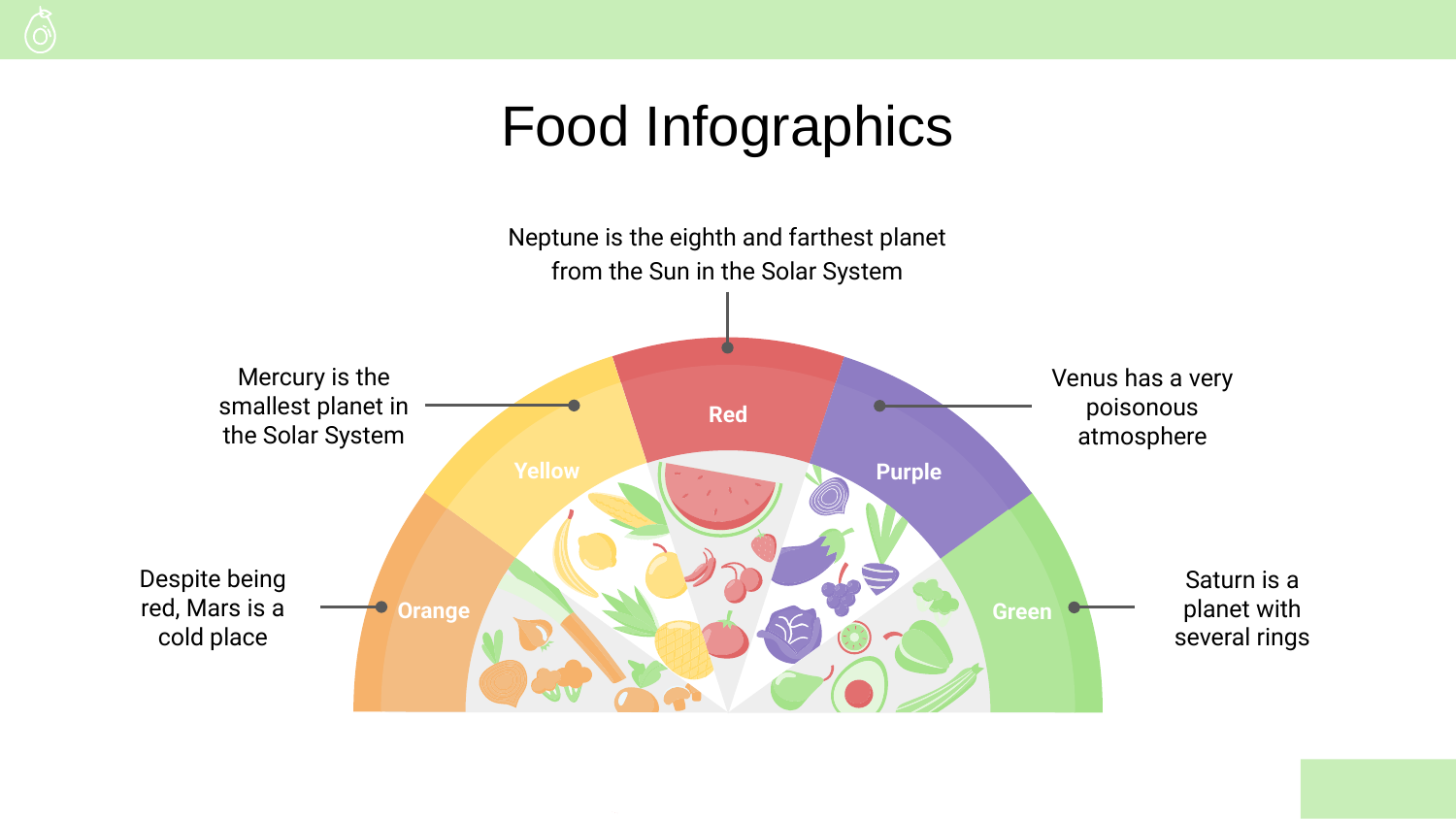

# Food Infographics
Neptune is the eighth and farthest planet from the Sun in the Solar System

Red

Mercury is the smallest planet in the Solar System
Venus has a very poisonous atmosphere

Yellow

Purple

Orange

Green

Despite being red, Mars is a cold place
Saturn is a planet with several rings